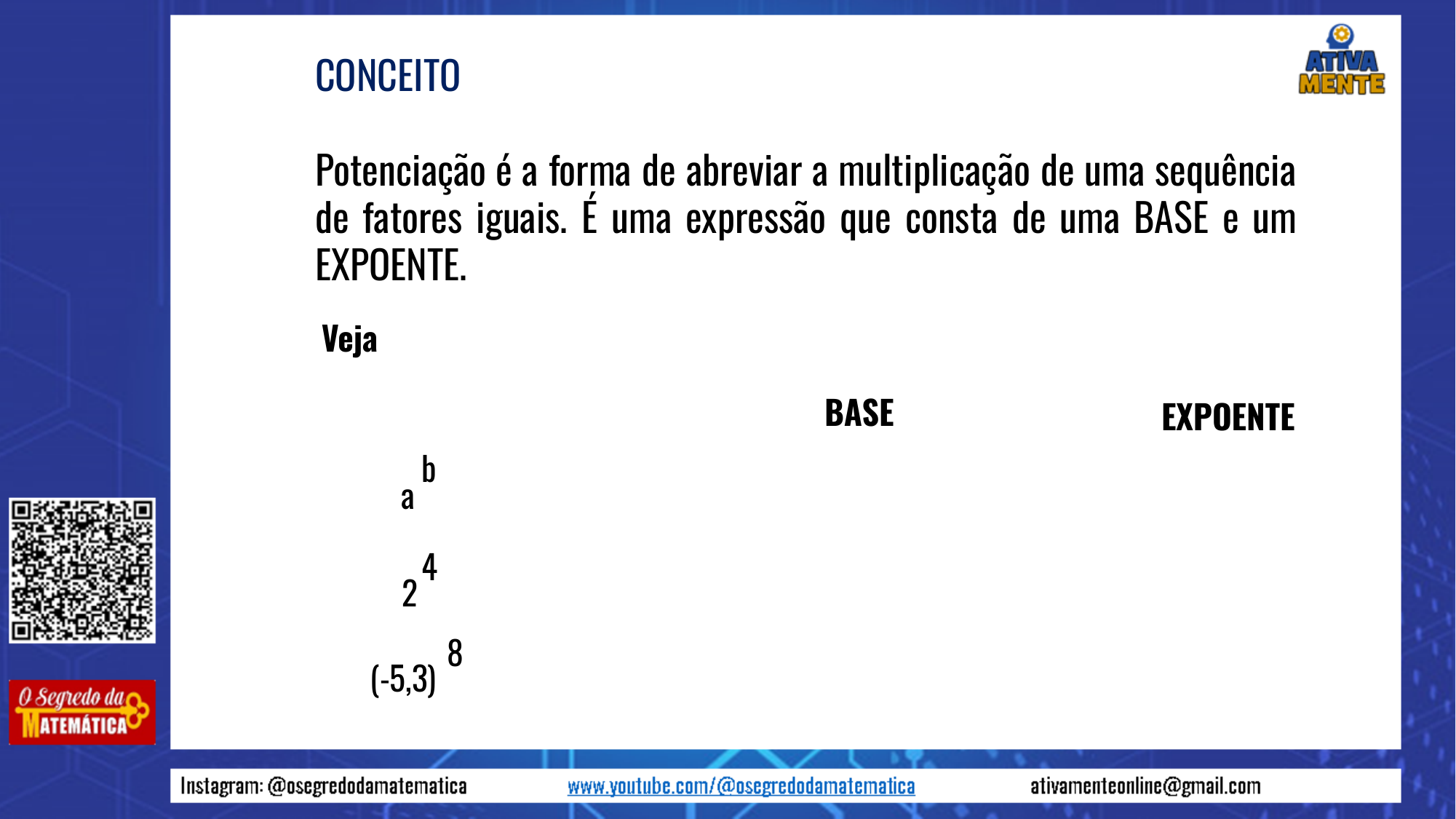

Conceito

Potenciação é a forma de abreviar a multiplicação de uma sequência de fatores iguais. É uma expressão que consta de uma BASE e um EXPOENTE.

Veja
BASE
EXPOENTE
b
a
4
2
8
(-5,3)